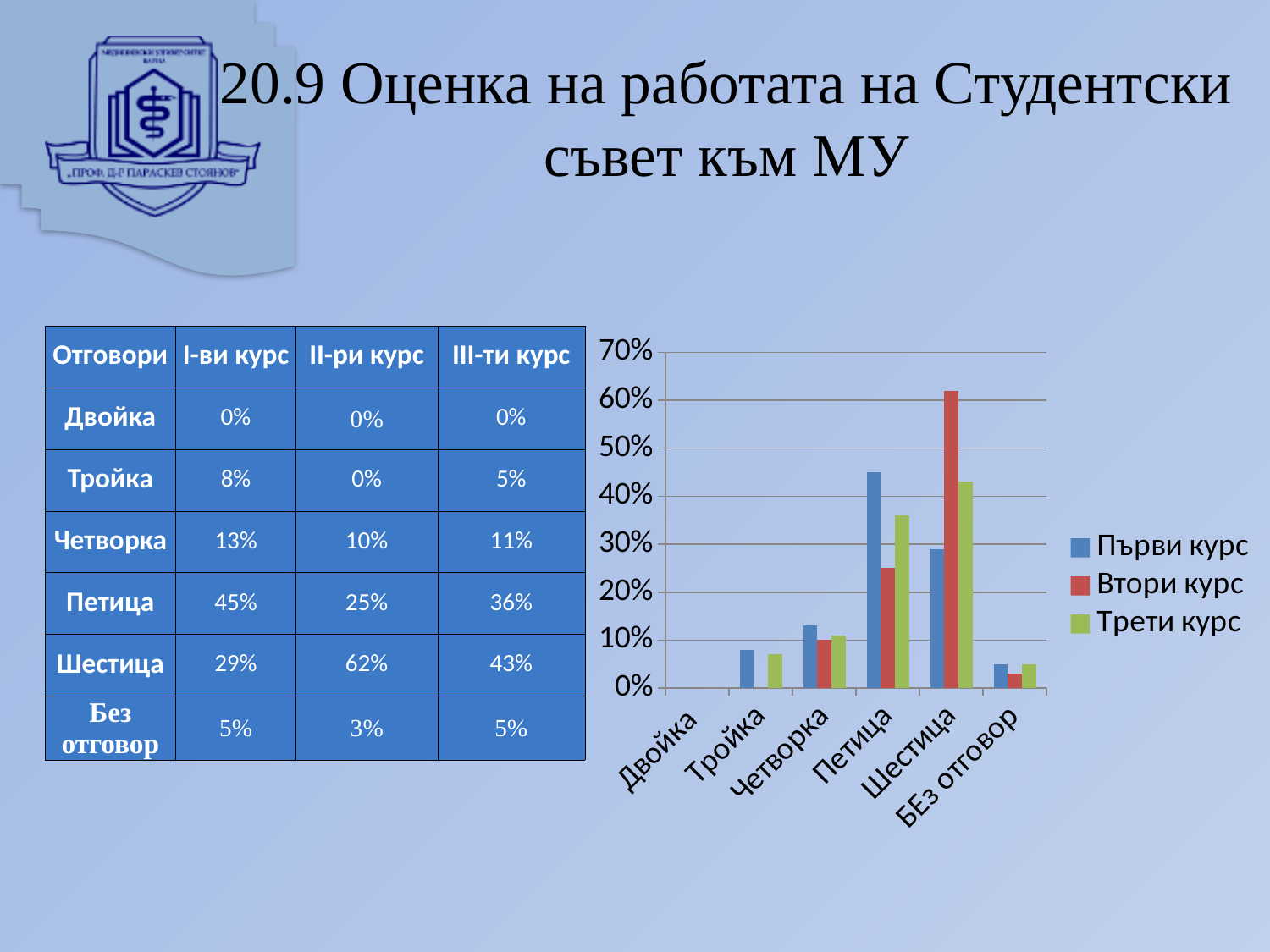

# 20.9 Оценка на работата на Студентски съвет към МУ
| Отговори | I-ви курс | II-ри курс | III-ти курс |
| --- | --- | --- | --- |
| Двойка | 0% | 0% | 0% |
| Тройка | 8% | 0% | 5% |
| Четворка | 13% | 10% | 11% |
| Петица | 45% | 25% | 36% |
| Шестица | 29% | 62% | 43% |
| Без отговор | 5% | 3% | 5% |

### Chart

| Category | Първи курс | Втори курс | Трети курс |
|---|---|---|---|
| Двойка  | 0.0 | 0.0 | 0.0 |
| Тройка | 0.08 | 0.0 | 0.07 |
| Четворка | 0.13 | 0.1 | 0.11 |
| Петица | 0.45 | 0.25 | 0.36 |
| Шестица | 0.29 | 0.62 | 0.43 |
| БЕз отговор | 0.05 | 0.03 | 0.05 |